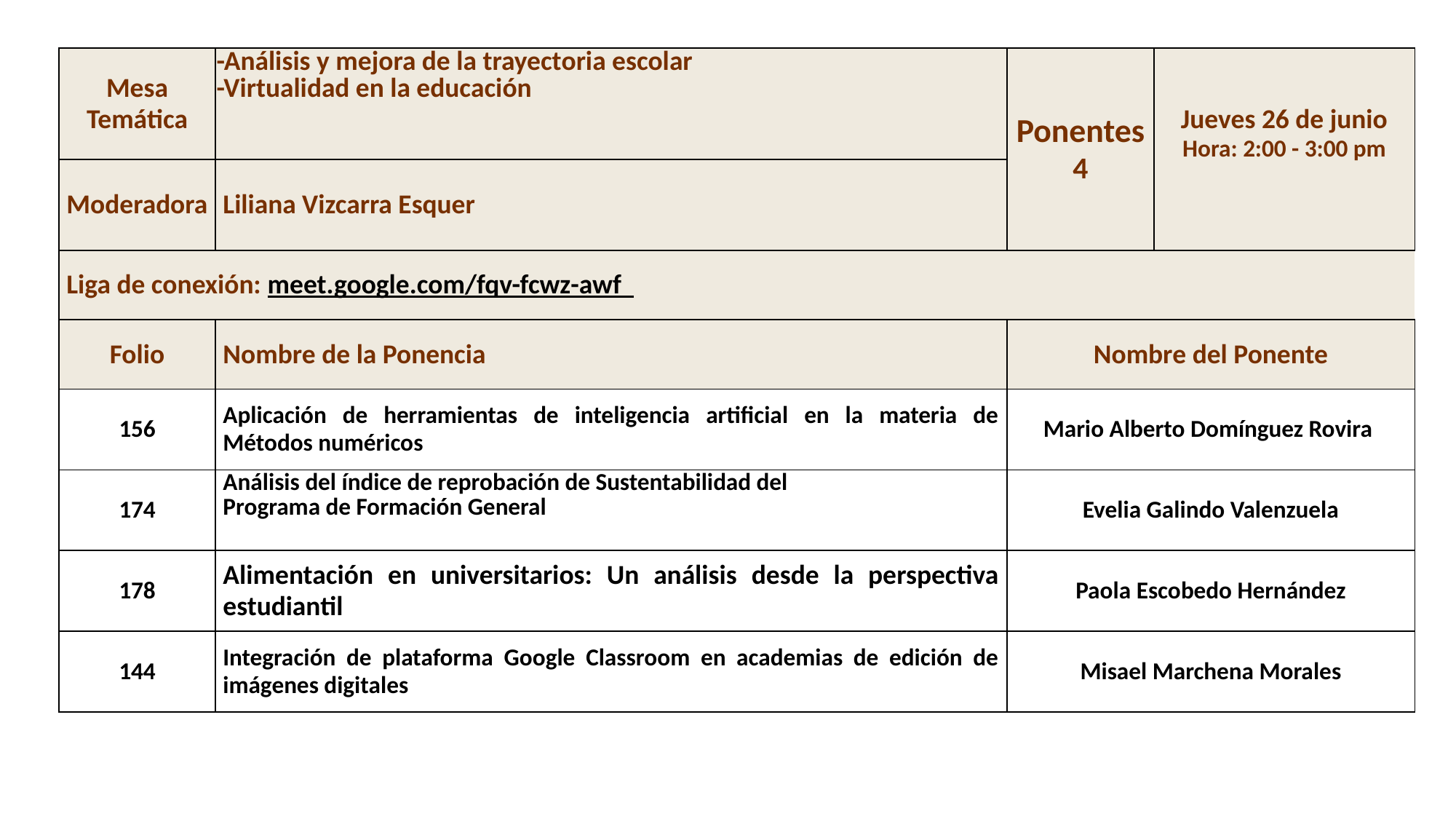

| Mesa Temática | -Análisis y mejora de la trayectoria escolar -Virtualidad en la educación | Ponentes 4 | Jueves 26 de junio Hora: 2:00 - 3:00 pm |
| --- | --- | --- | --- |
| Moderadora | Liliana Vizcarra Esquer |  |  |
| Liga de conexión: meet.google.com/fqv-fcwz-awf | Nombre de la Ponencia | Nombre del Ponente |  |
| Folio | Nombre de la Ponencia | Nombre del Ponente |  |
| 156 | Aplicación de herramientas de inteligencia artificial en la materia de Métodos numéricos | Mario Alberto Domínguez Rovira |  |
| 174 | Análisis del índice de reprobación de Sustentabilidad del Programa de Formación General | Evelia Galindo Valenzuela |  |
| 178 | Alimentación en universitarios: Un análisis desde la perspectiva estudiantil | Paola Escobedo Hernández |  |
| 144 | Integración de plataforma Google Classroom en academias de edición de imágenes digitales | Misael Marchena Morales |  |